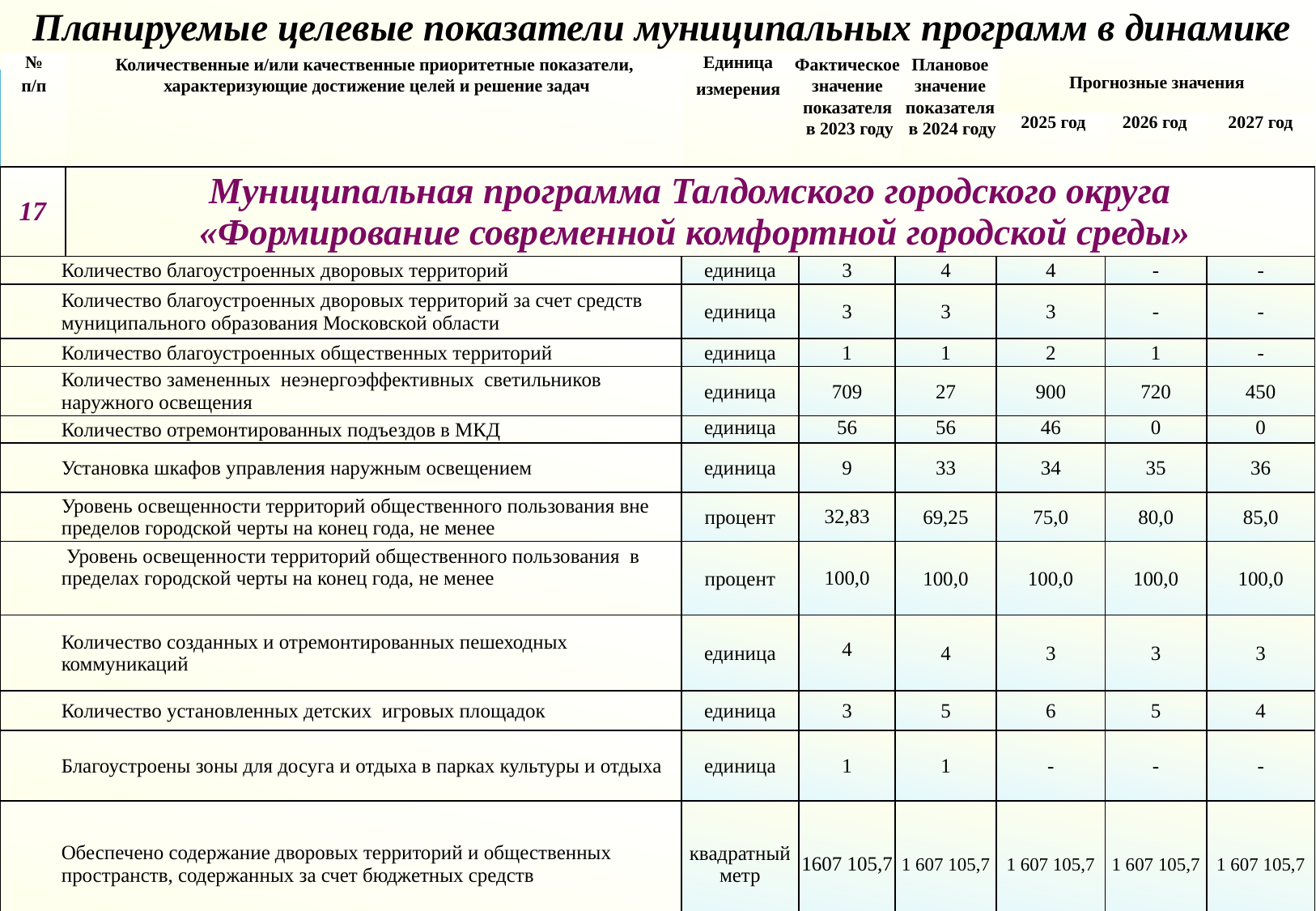

Планируемые целевые показатели муниципальных программ в динамике
| № п/п | Количественные и/или качественные приоритетные показатели, характеризующие достижение целей и решение задач | Единица измерения | Фактическое значение показателя в 2023 году | Плановое значение показателя в 2024 году | Прогнозные значения |  |  |
| --- | --- | --- | --- | --- | --- | --- | --- |
|  |  |  |  |  | 2025 год | 2026 год | 2027 год |
| 1 | 2 | 3 | 4 | 5 | 6 | 7 | 8 |
| 17 | Муниципальная программа Талдомского городского округа «Формирование современной комфортной городской среды» |  |  |  |  |  |  |
| --- | --- | --- | --- | --- | --- | --- | --- |
| Количество благоустроенных дворовых территорий |  | единица | 3 | 4 | 4 | - | - |
| Количество благоустроенных дворовых территорий за счет средств муниципального образования Московской области |  | единица | 3 | 3 | 3 | - | - |
| Количество благоустроенных общественных территорий |  | единица | 1 | 1 | 2 | 1 | - |
| Количество замененных неэнергоэффективных светильников наружного освещения |  | единица | 709 | 27 | 900 | 720 | 450 |
| Количество отремонтированных подъездов в МКД |  | единица | 56 | 56 | 46 | 0 | 0 |
| Установка шкафов управления наружным освещением |  | единица | 9 | 33 | 34 | 35 | 36 |
| Уровень освещенности территорий общественного пользования вне пределов городской черты на конец года, не менее |  | процент | 32,83 | 69,25 | 75,0 | 80,0 | 85,0 |
| Уровень освещенности территорий общественного пользования в пределах городской черты на конец года, не менее |  | процент | 100,0 | 100,0 | 100,0 | 100,0 | 100,0 |
| Количество созданных и отремонтированных пешеходных коммуникаций |  | единица | 4 | 4 | 3 | 3 | 3 |
| Количество установленных детских игровых площадок |  | единица | 3 | 5 | 6 | 5 | 4 |
| Благоустроены зоны для досуга и отдыха в парках культуры и отдыха |  | единица | 1 | 1 | - | - | - |
| Обеспечено содержание дворовых территорий и общественных пространств, содержанных за счет бюджетных средств |  | квадратный метр | 1607 105,7 | 1 607 105,7 | 1 607 105,7 | 1 607 105,7 | 1 607 105,7 |